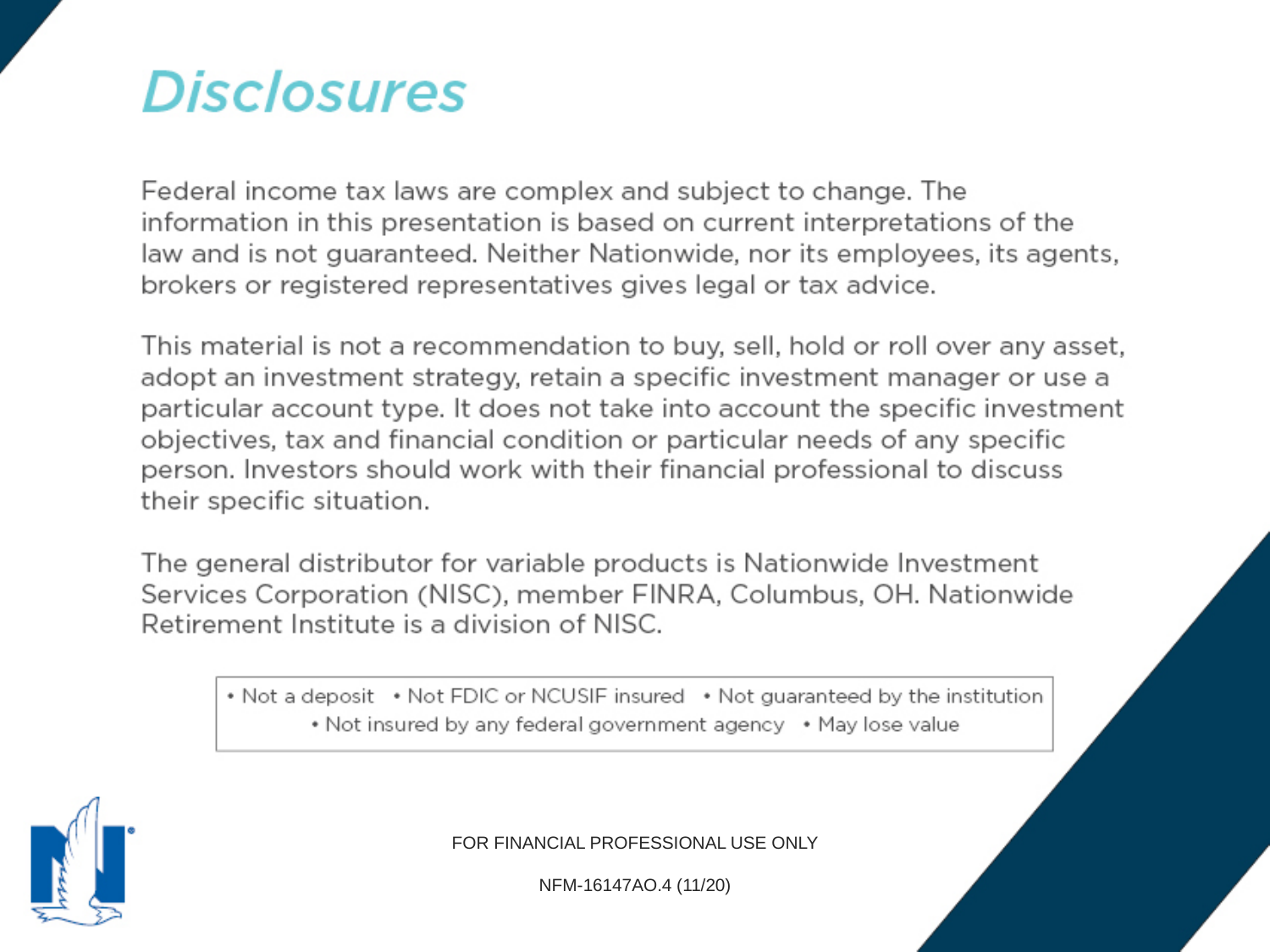

FOR FINANCIAL PROFESSIONAL USE ONLY
NFM-16147AO.4 (11/20)